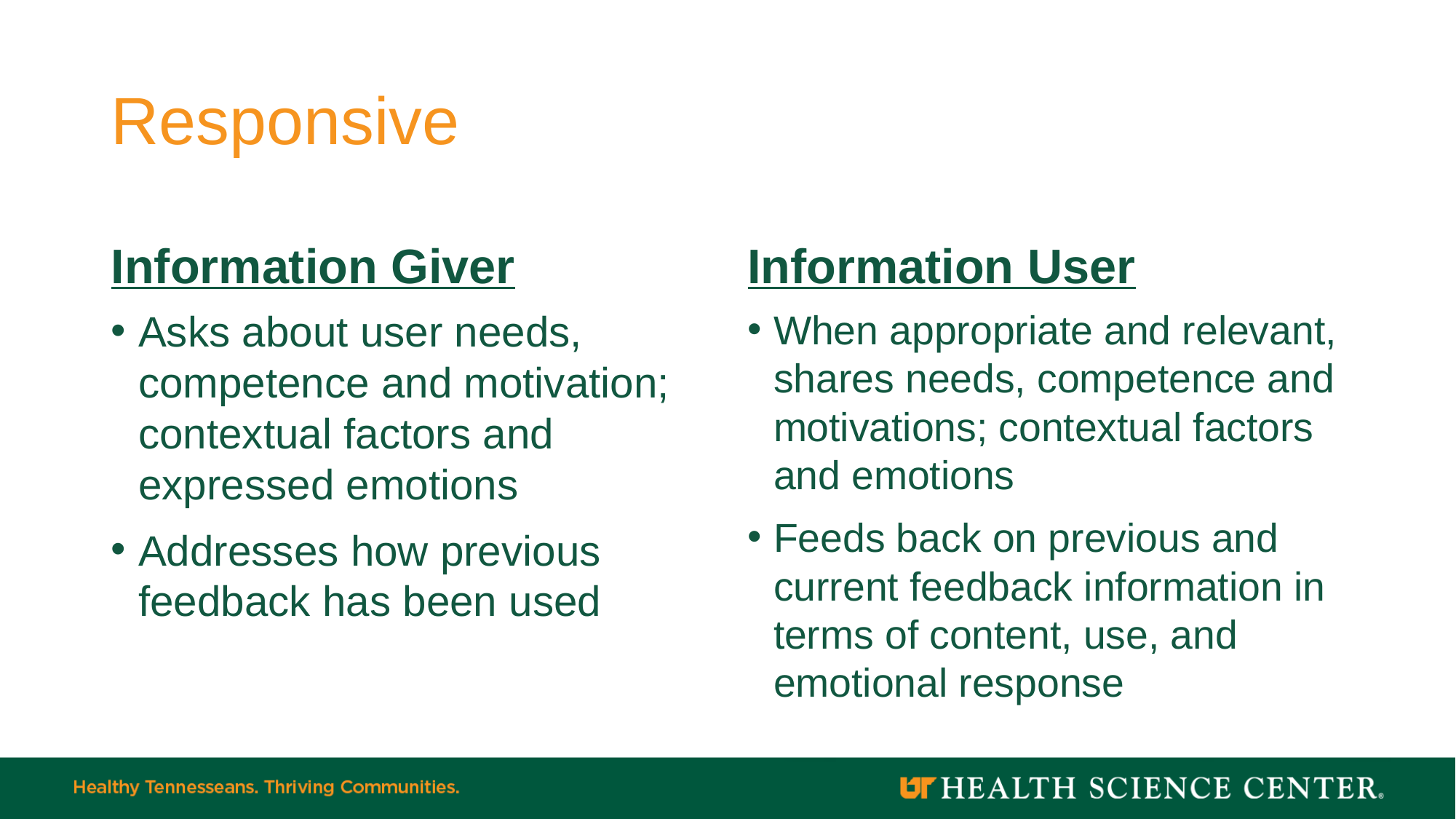

# Responsive
Information Giver
Information User
Asks about user needs, competence and motivation; contextual factors and expressed emotions
Addresses how previous feedback has been used
When appropriate and relevant, shares needs, competence and motivations; contextual factors and emotions
Feeds back on previous and current feedback information in terms of content, use, and emotional response